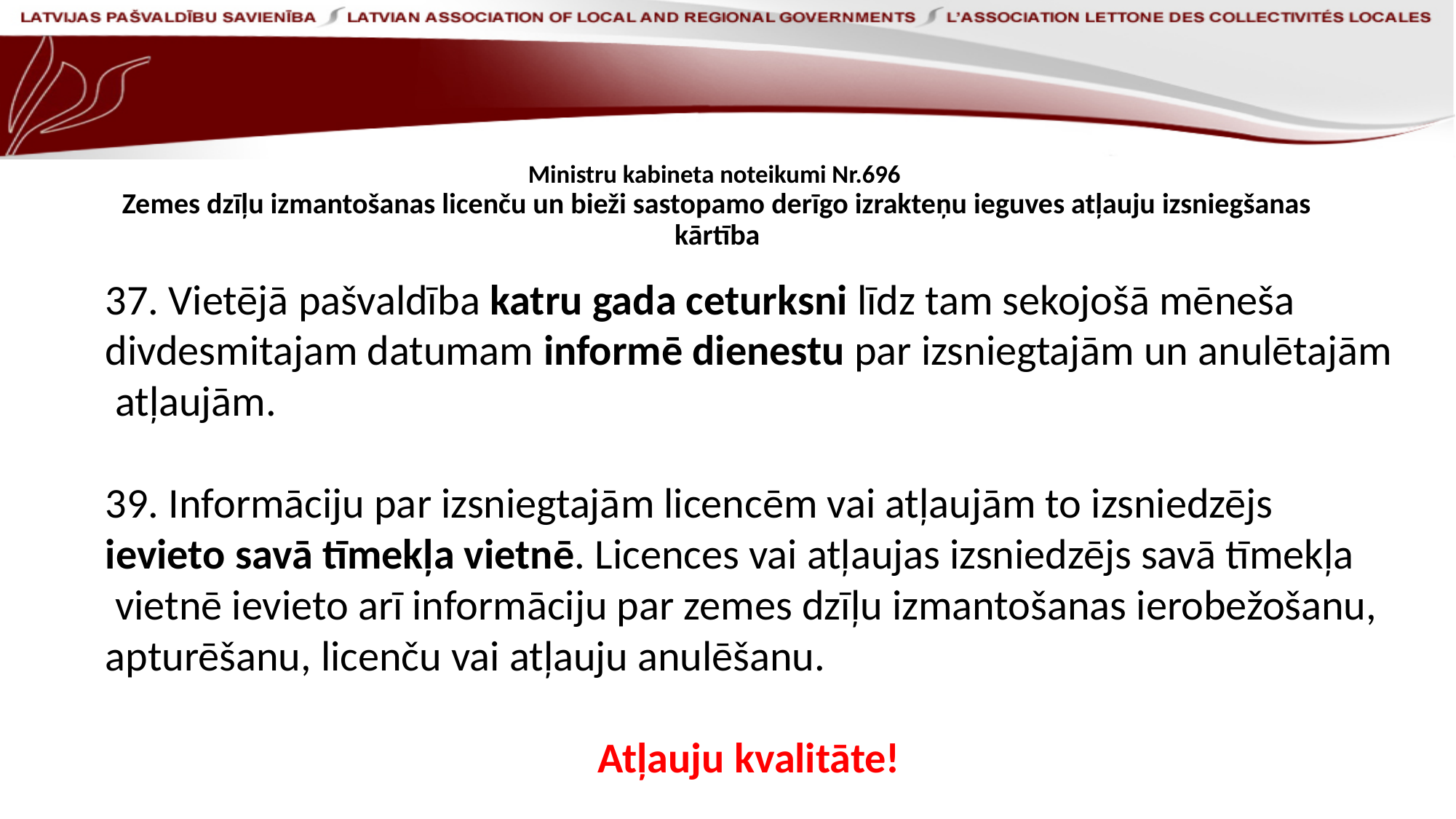

# Ministru kabineta noteikumi Nr.696  Zemes dzīļu izmantošanas licenču un bieži sastopamo derīgo izrakteņu ieguves atļauju izsniegšanas kārtība
37. Vietējā pašvaldība katru gada ceturksni līdz tam sekojošā mēneša
divdesmitajam datumam informē dienestu par izsniegtajām un anulētajām
 atļaujām.

39. Informāciju par izsniegtajām licencēm vai atļaujām to izsniedzējs
ievieto savā tīmekļa vietnē. Licences vai atļaujas izsniedzējs savā tīmekļa
 vietnē ievieto arī informāciju par zemes dzīļu izmantošanas ierobežošanu,
apturēšanu, licenču vai atļauju anulēšanu.

Atļauju kvalitāte!